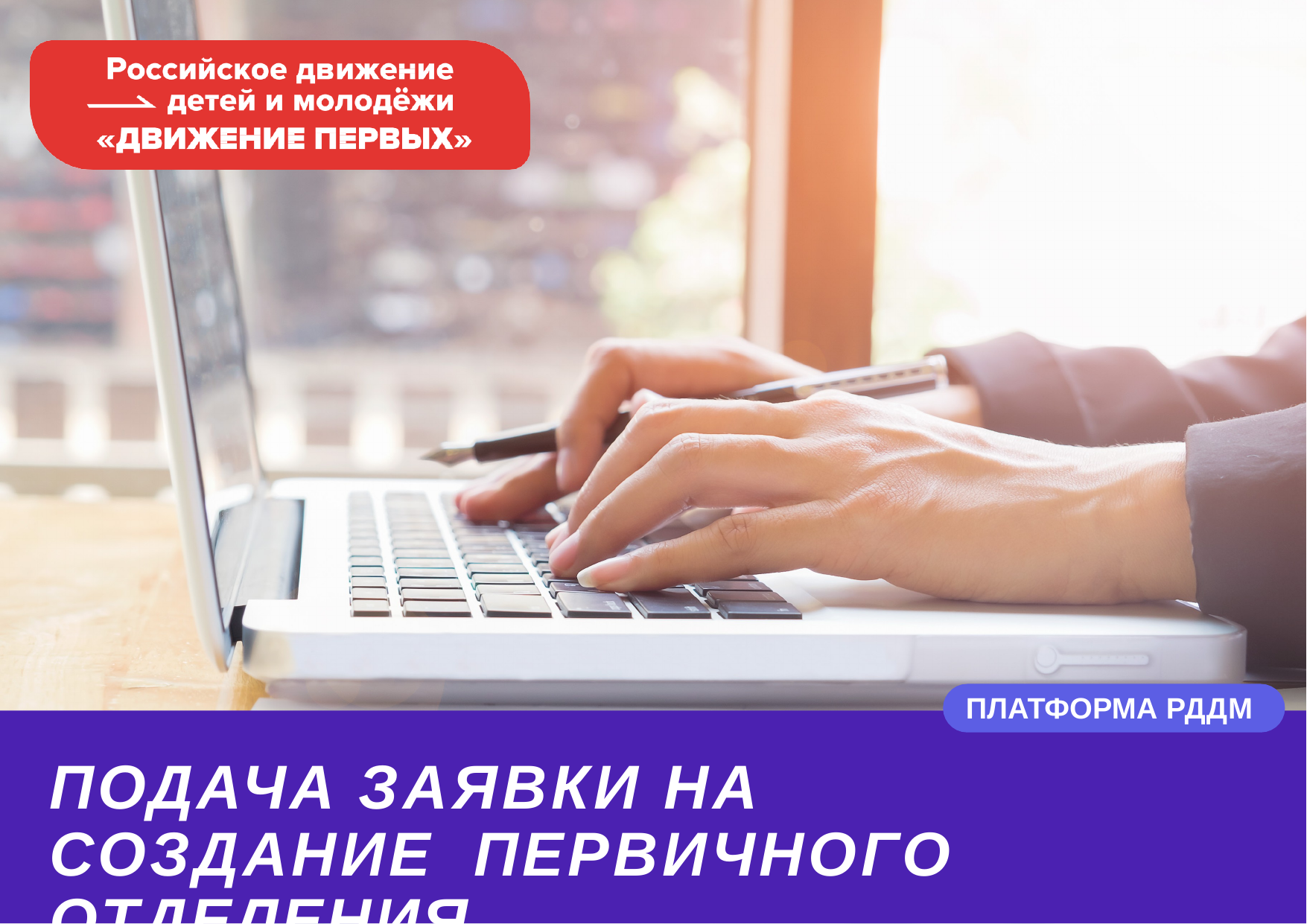

ПЛАТФОРМА РДДМ
ПОДАЧА ЗАЯВКИ НА СОЗДАНИЕ  ПЕРВИЧНОГО ОТДЕЛЕНИЯ